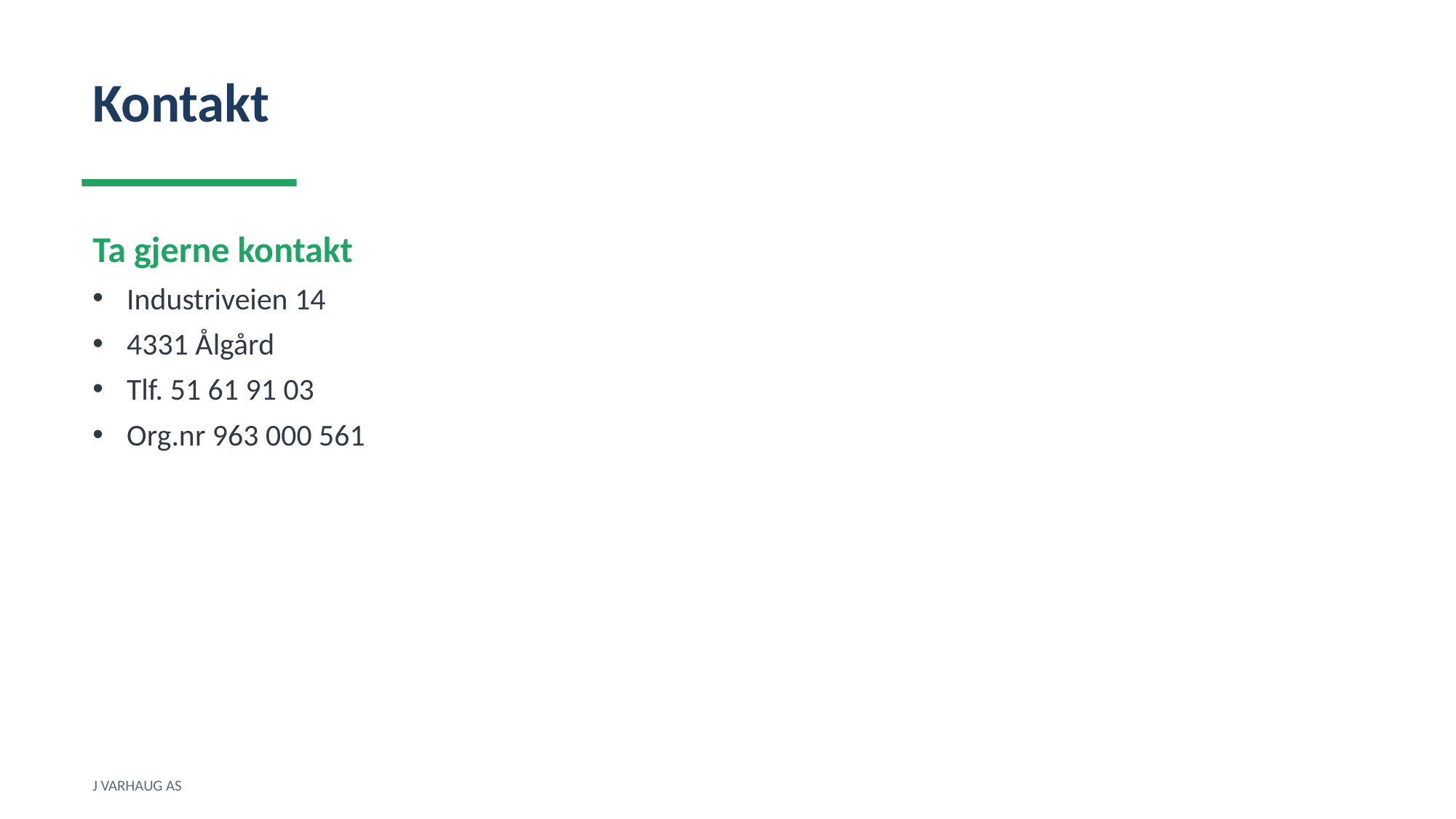

Kontakt

Ta gjerne kontakt
Industriveien 14
4331 Ålgård
Tlf. 51 61 91 03
Org.nr 963 000 561
J VARHAUG AS